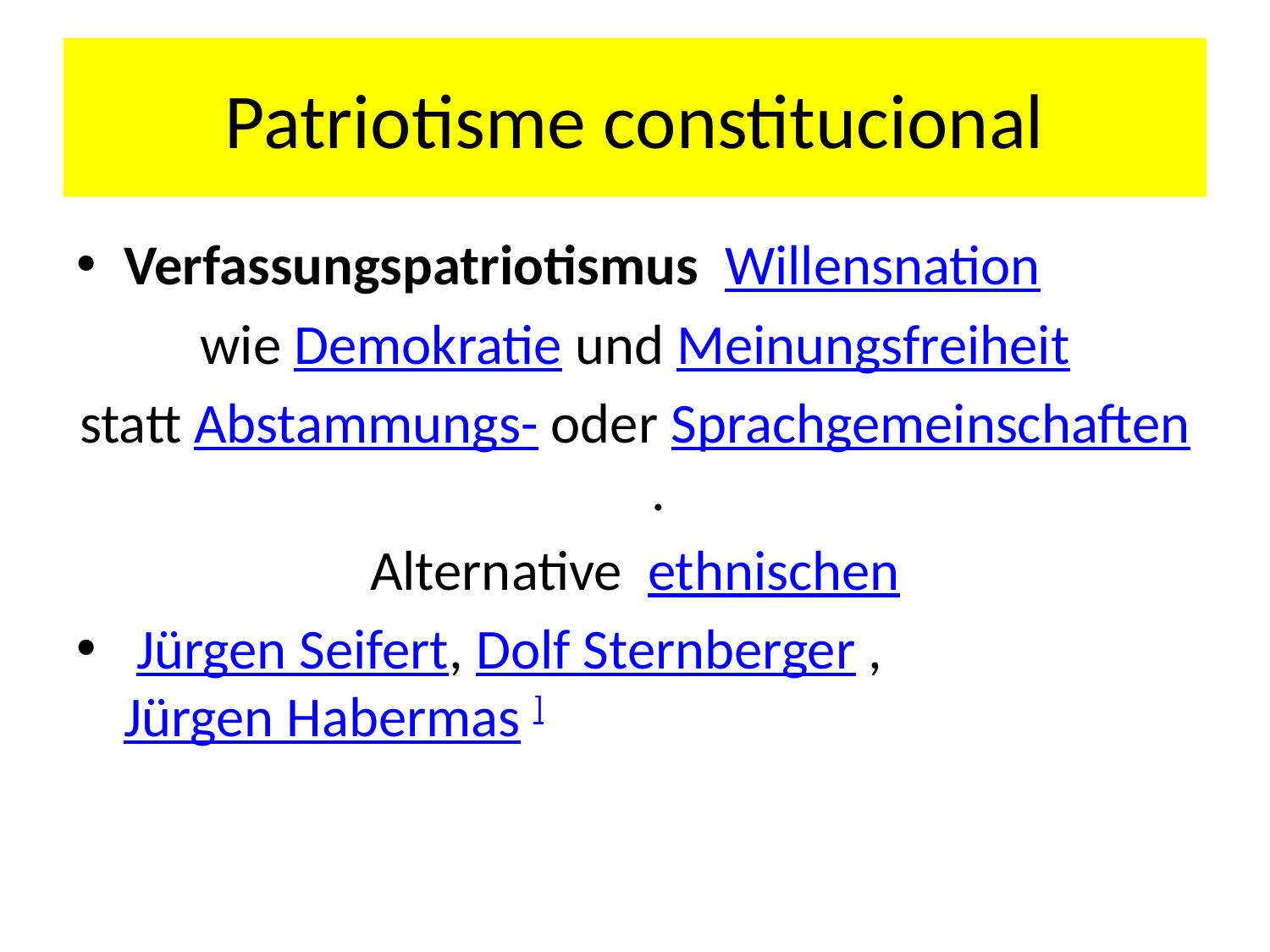

# Patriotisme constitucional
Verfassungspatriotismus  Willensnation
 wie Demokratie und Meinungsfreiheit
statt Abstammungs- oder Sprachgemeinschaften.
Alternative  ethnischen
 Jürgen Seifert, Dolf Sternberger , Jürgen Habermas ]